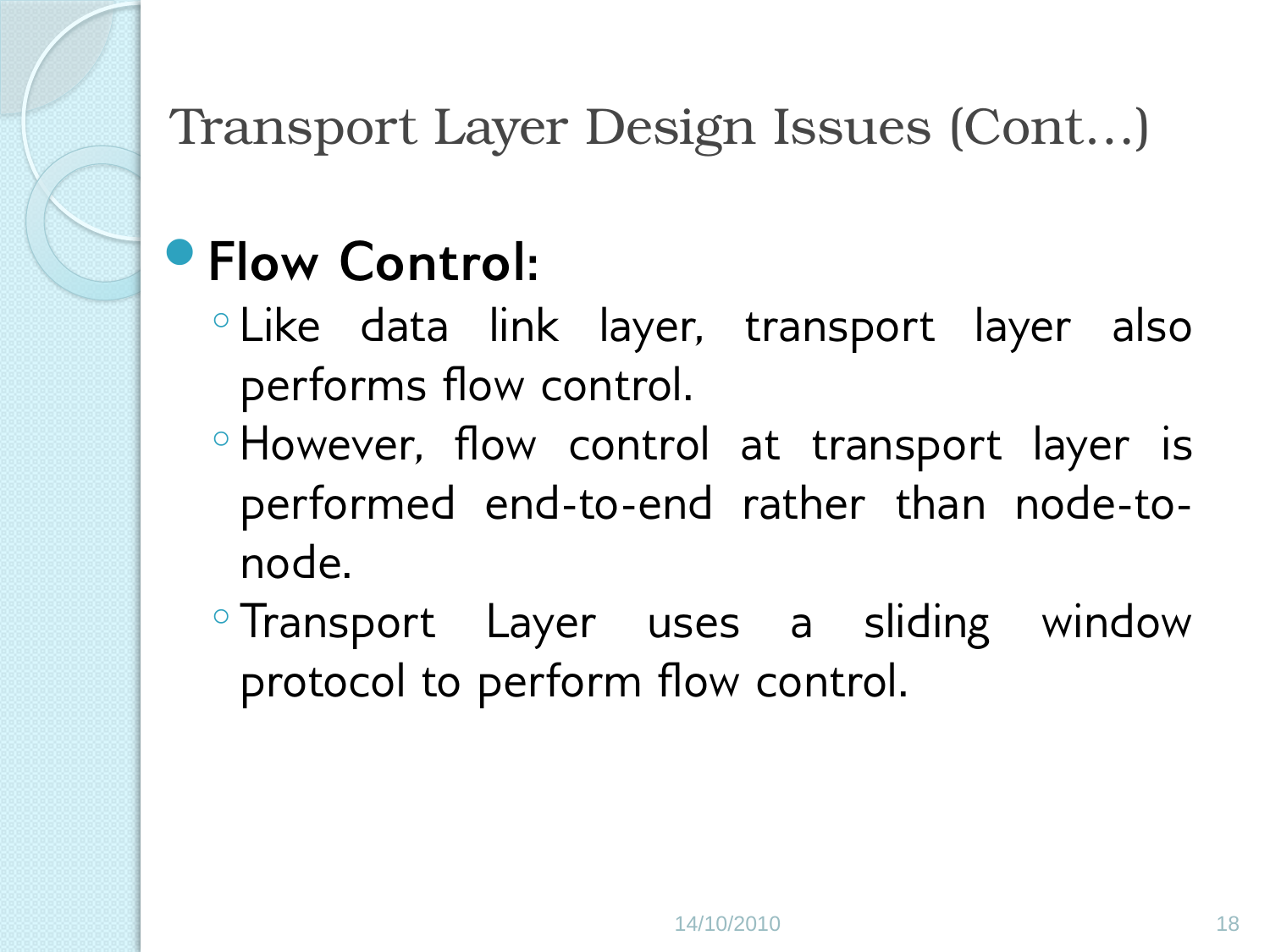

# Transport Layer Design Issues (Cont…)
Flow Control:
Like data link layer, transport layer also performs flow control.
However, flow control at transport layer is performed end-to-end rather than node-to-node.
Transport Layer uses a sliding window protocol to perform flow control.
14/10/2010
18